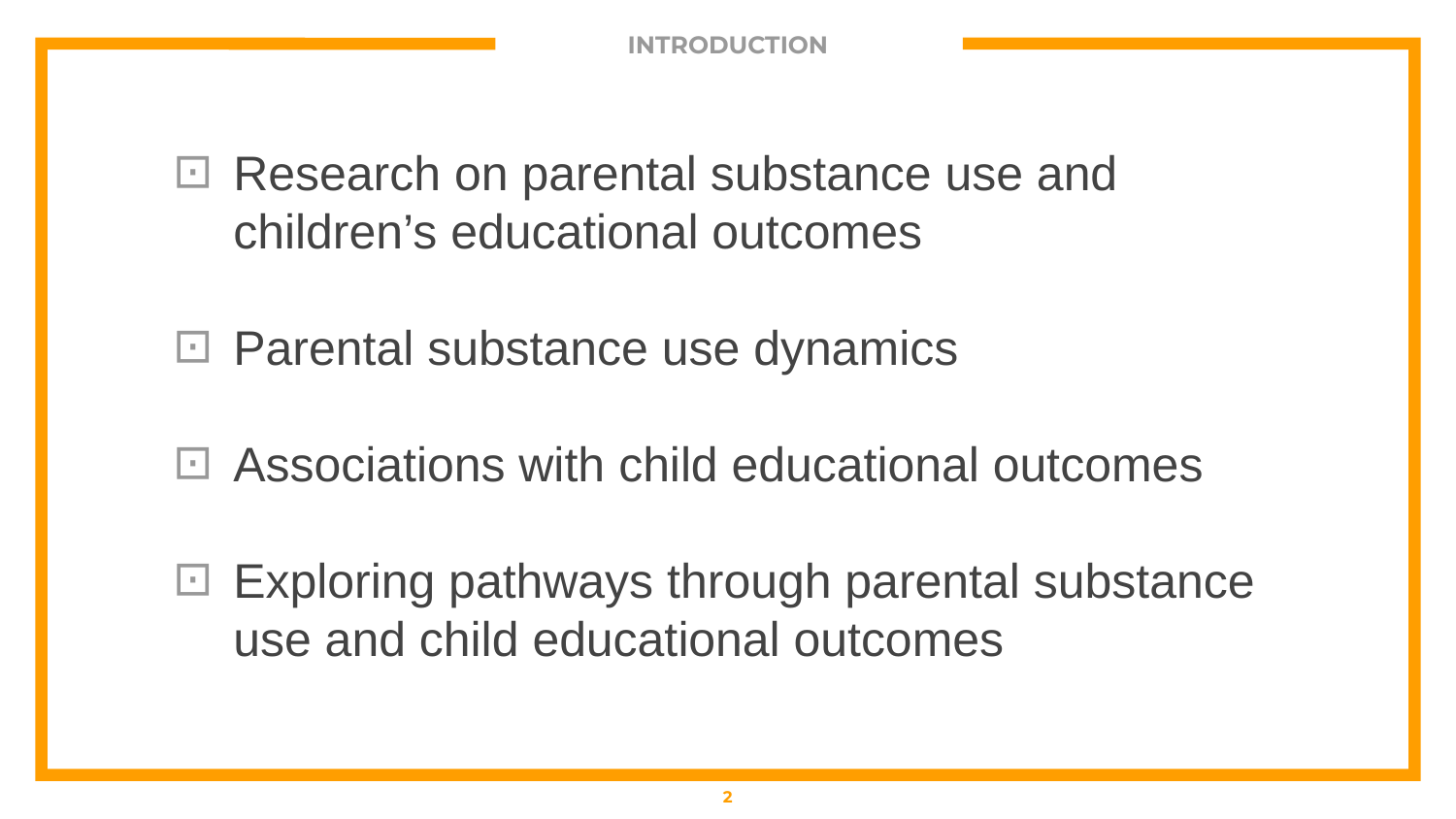

# INTRODUCTION
Research on parental substance use and children’s educational outcomes

Parental substance use dynamics

Associations with child educational outcomes

Exploring pathways through parental substance use and child educational outcomes

2